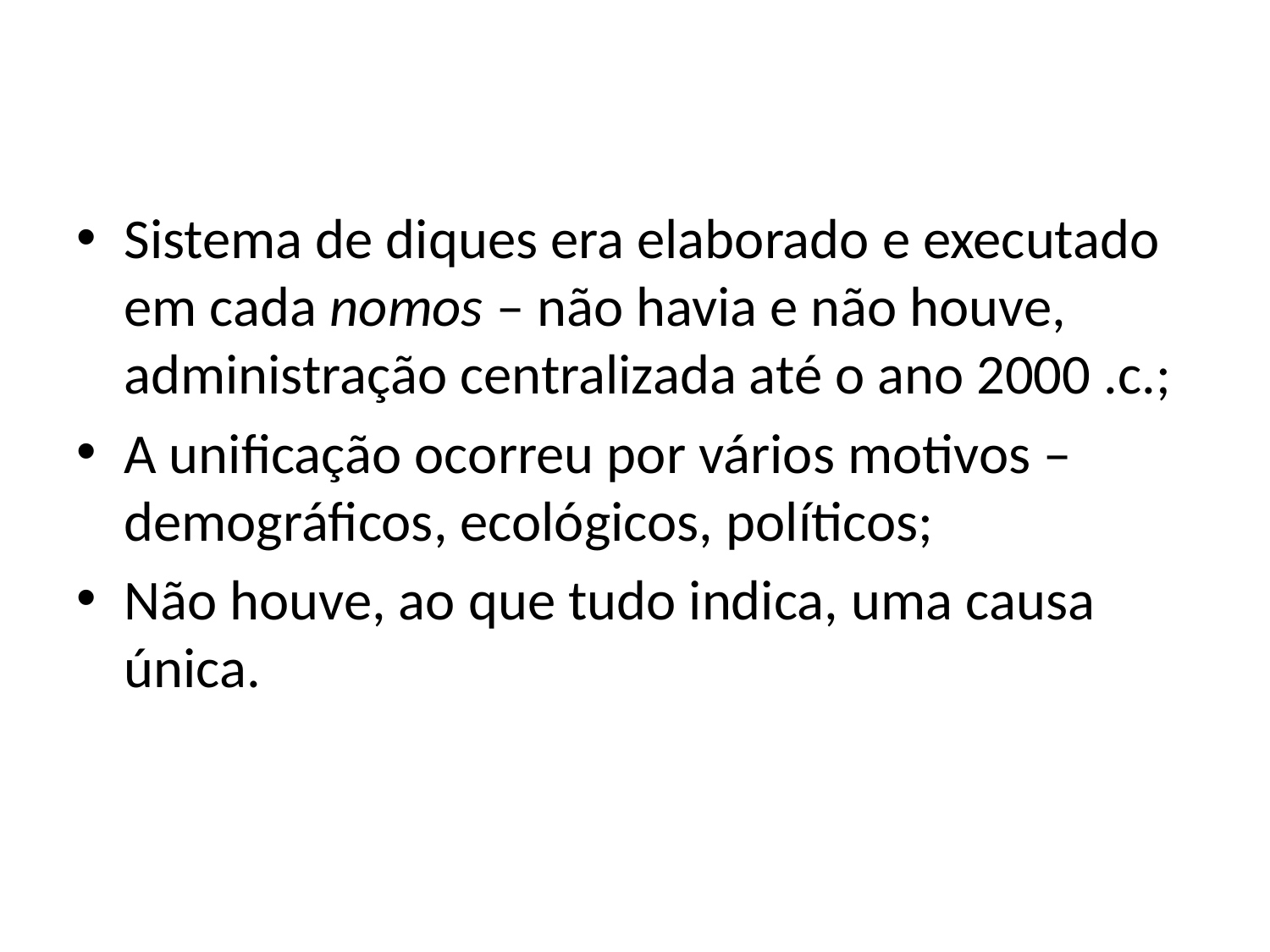

Sistema de diques era elaborado e executado em cada nomos – não havia e não houve, administração centralizada até o ano 2000 .c.;
A unificação ocorreu por vários motivos – demográficos, ecológicos, políticos;
Não houve, ao que tudo indica, uma causa única.